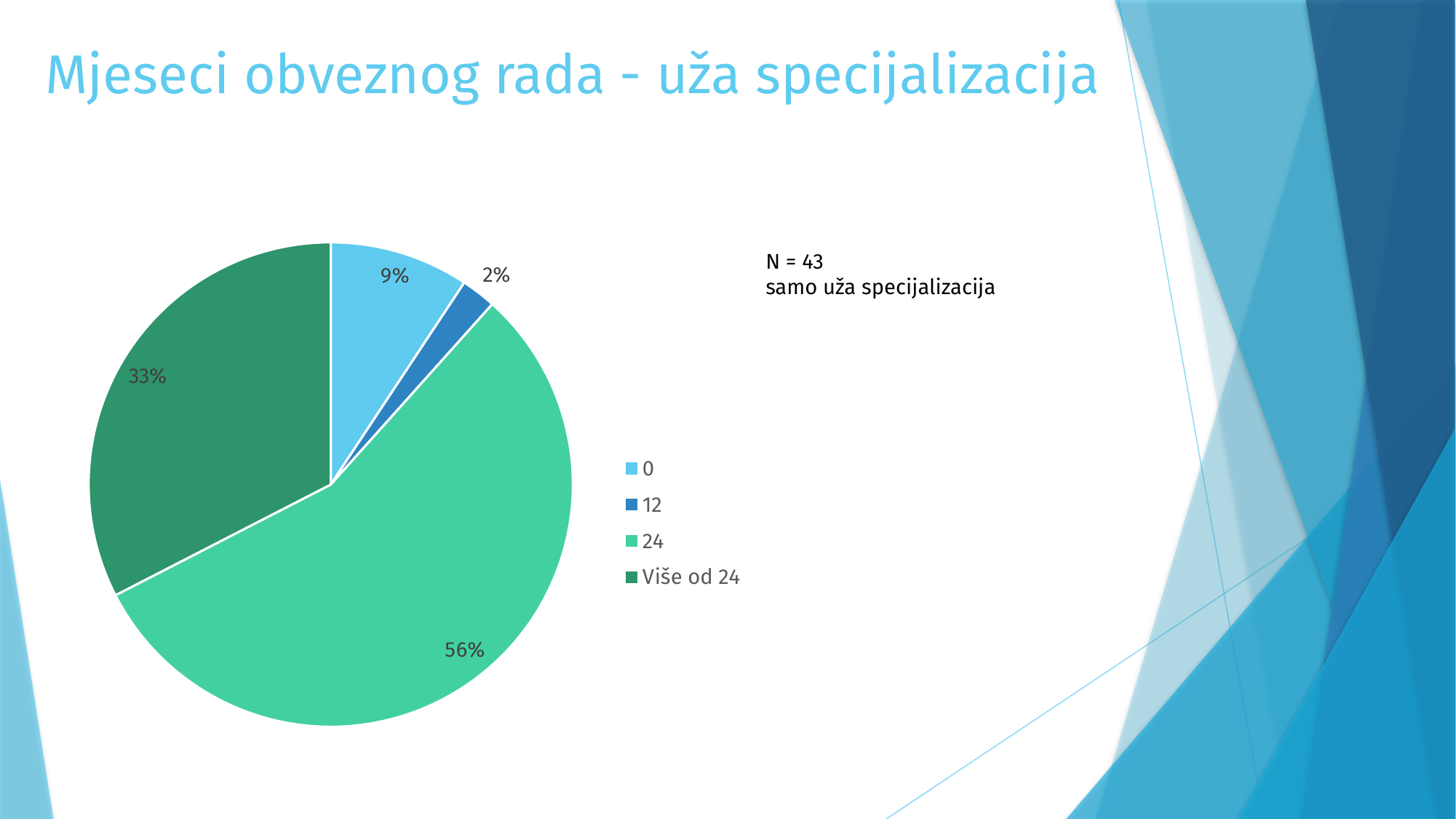

# Mjeseci obveznog rada - uža specijalizacija

### Chart

| Category |  |
|---|---|
| 0 | 4.0 |
| 12 | 1.0 |
| 24 | 24.0 |
| Više od 24 | 14.0 |
N = 43
samo uža specijalizacija